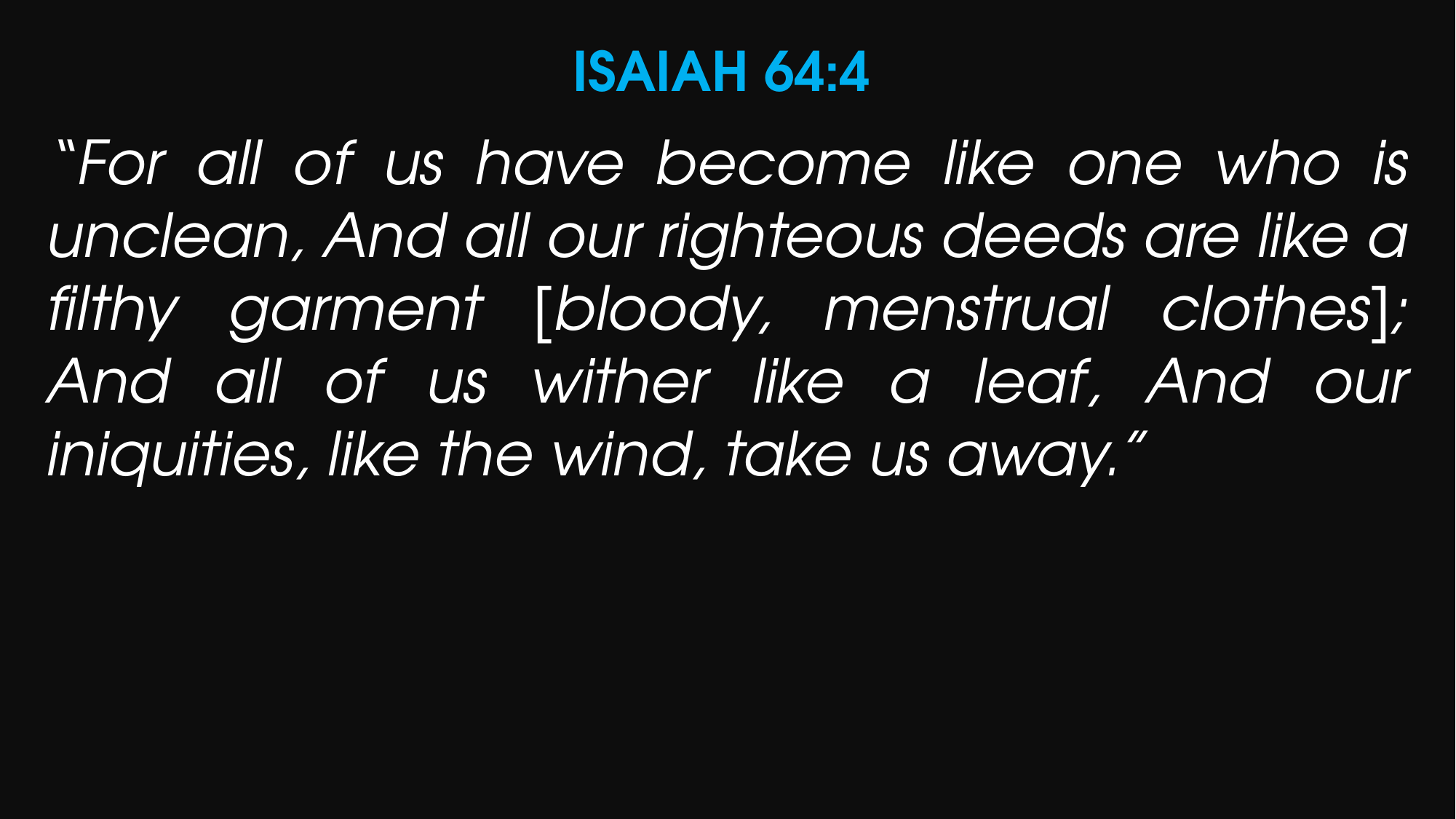

Isaiah 64:4

“For all of us have become like one who is unclean, And all our righteous deeds are like a filthy garment [bloody, menstrual clothes]; And all of us wither like a leaf, And our iniquities, like the wind, take us away.”